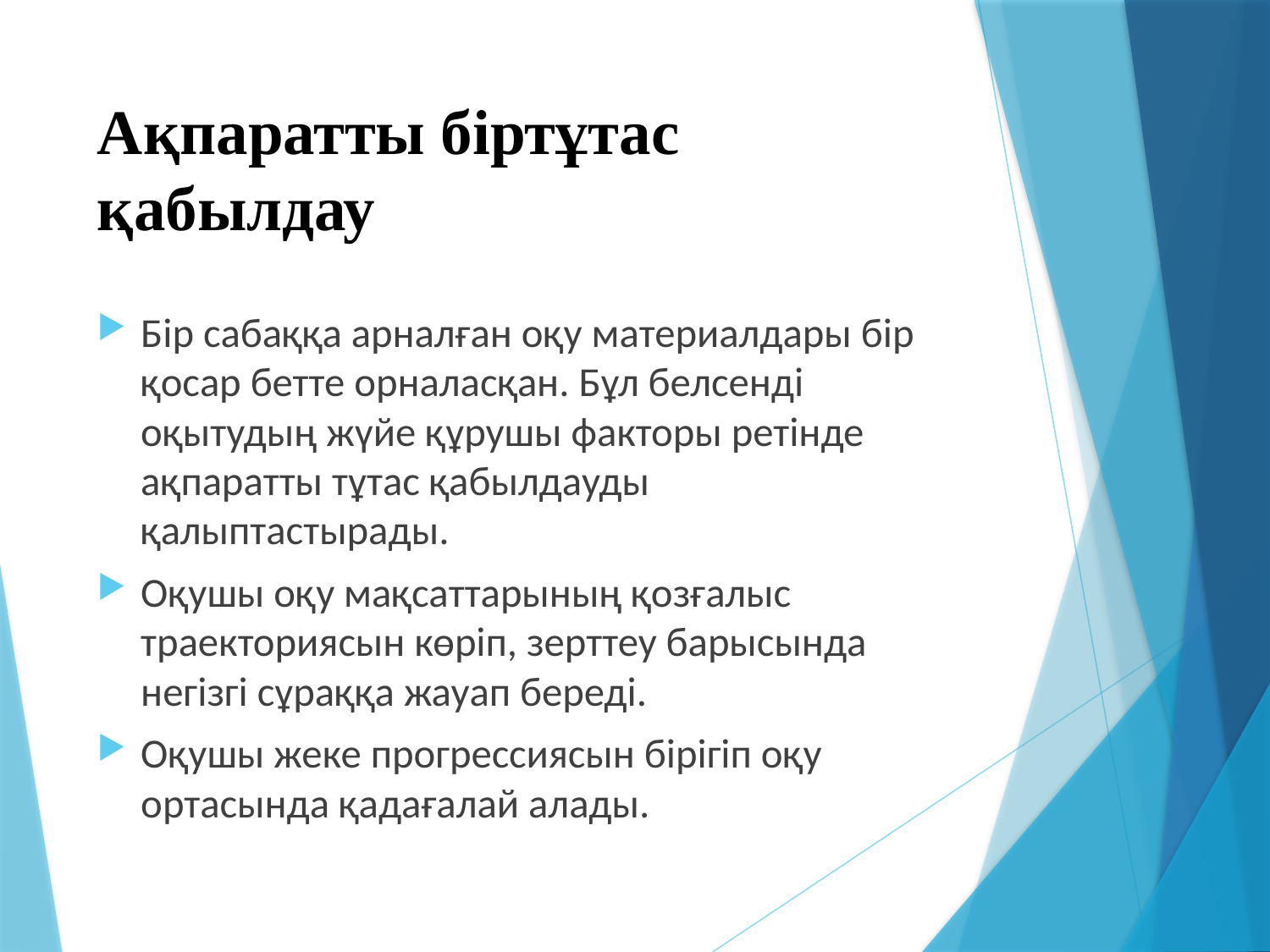

# Ақпаратты біртұтас қабылдау
Бір сабаққа арналған оқу материалдары бір  қосар бетте орналасқан. Бұл белсенді оқытудың жүйе құрушы факторы ретінде ақпаратты тұтас қабылдауды қалыптастырады.
Оқушы оқу мақсаттарының қозғалыс траекториясын көріп, зерттеу барысында негізгі сұраққа жауап береді.
Оқушы жеке прогрессиясын бірігіп оқу ортасында қадағалай алады.